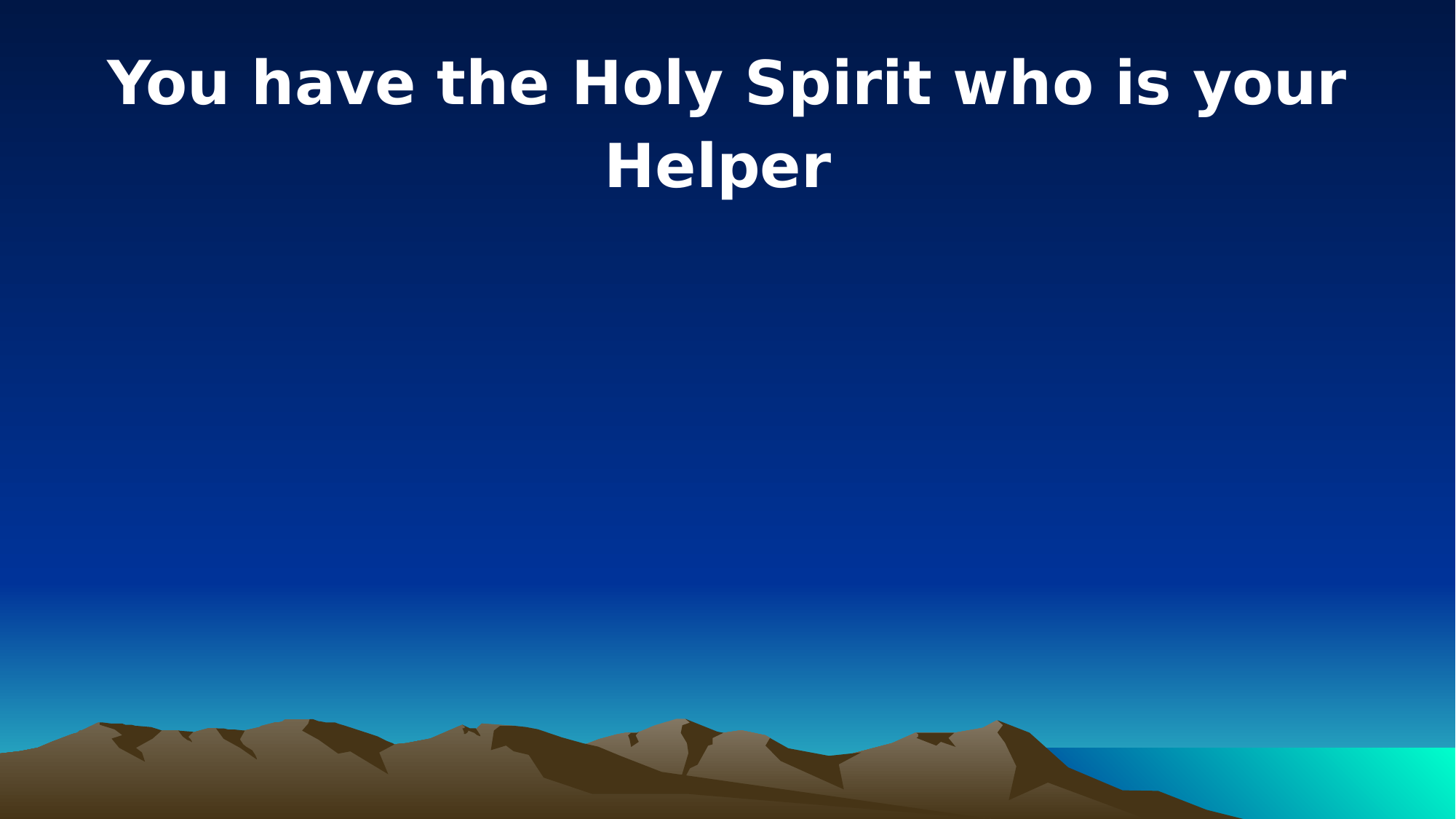

You have the Holy Spirit who is your Helper